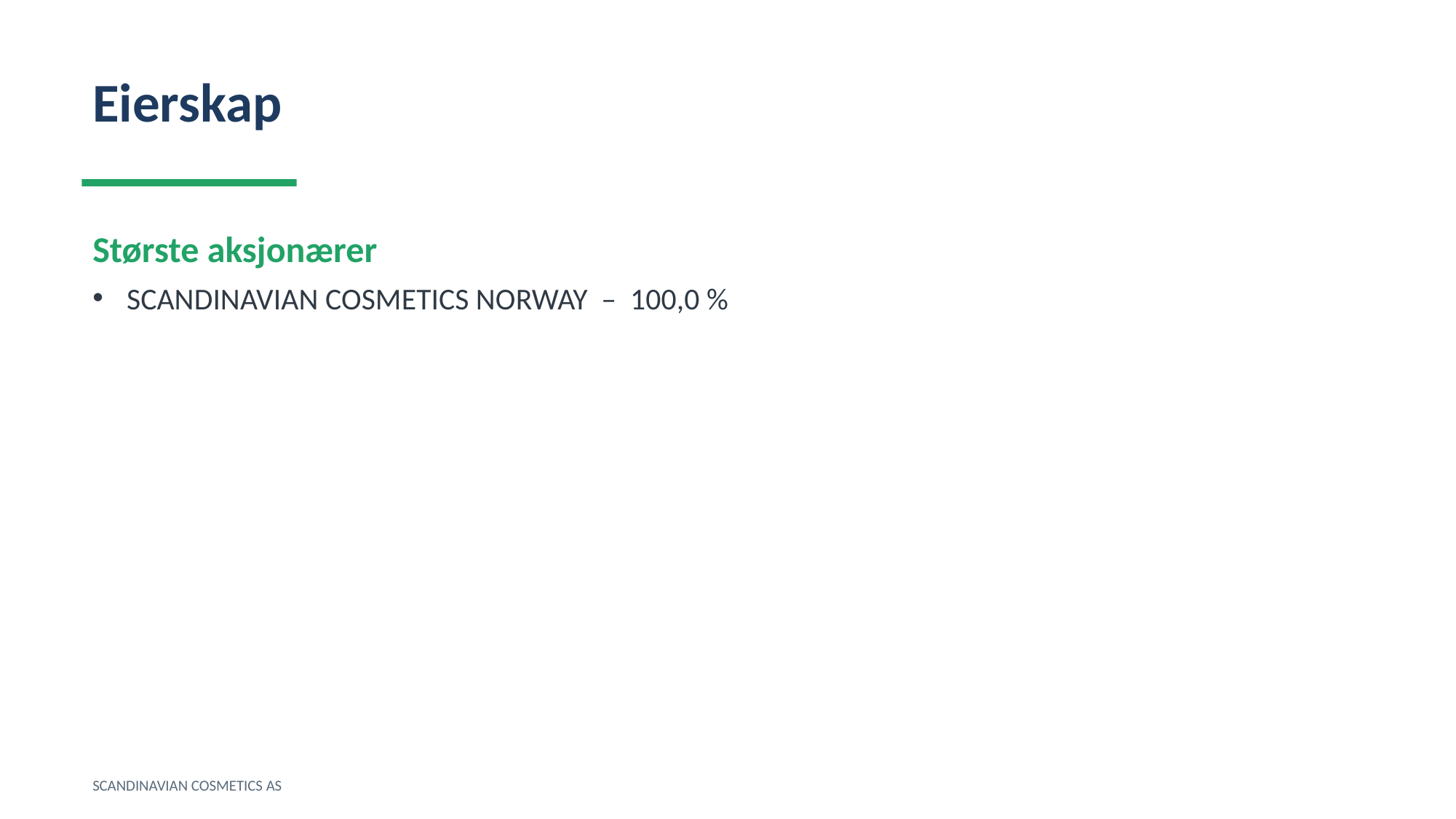

Eierskap

Største aksjonærer
SCANDINAVIAN COSMETICS NORWAY  –  100,0 %
SCANDINAVIAN COSMETICS AS